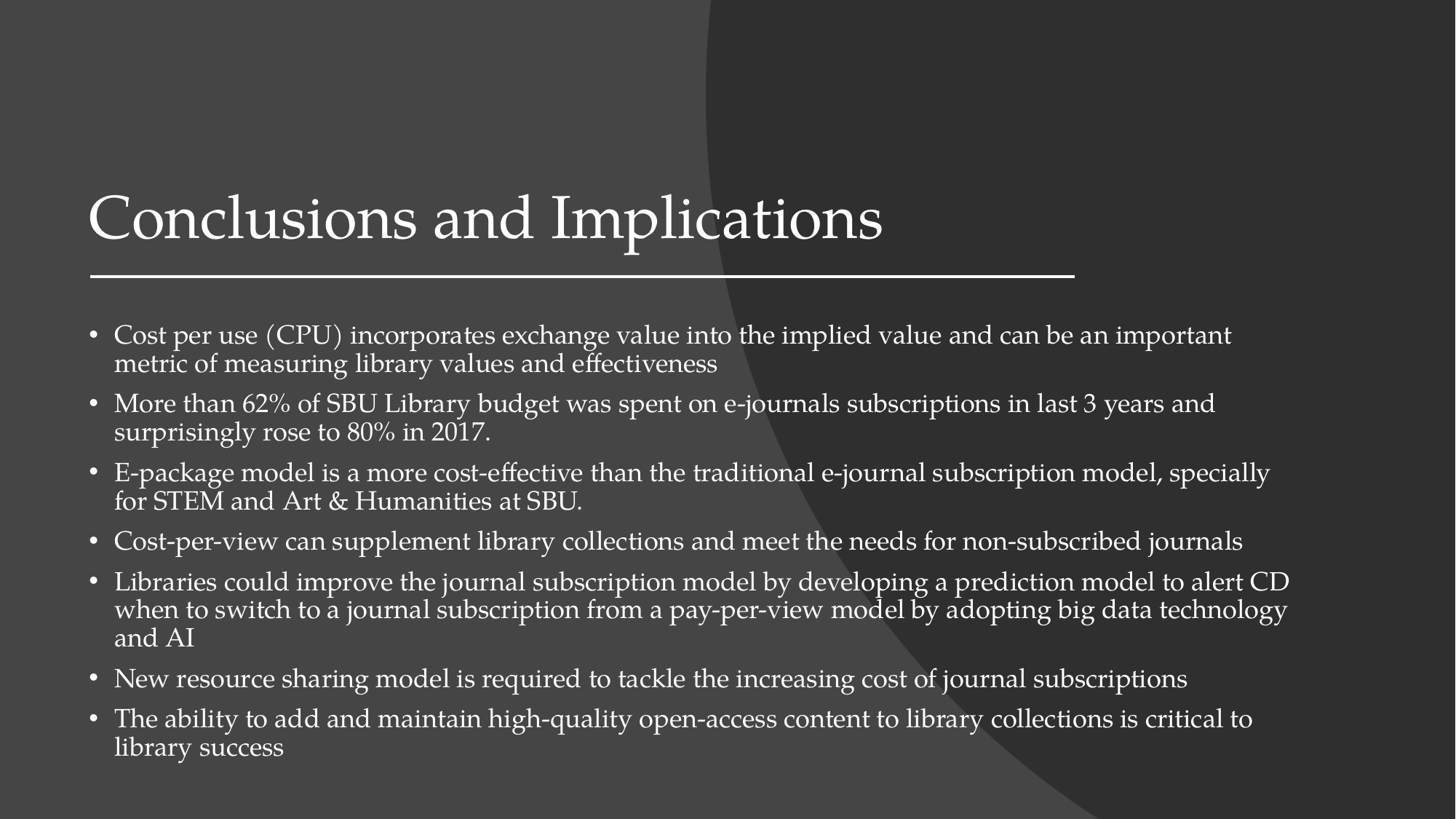

# Conclusions and Implications
Cost per use (CPU) incorporates exchange value into the implied value and can be an important metric of measuring library values and effectiveness
More than 62% of SBU Library budget was spent on e-journals subscriptions in last 3 years and surprisingly rose to 80% in 2017.
E-package model is a more cost-effective than the traditional e-journal subscription model, specially for STEM and Art & Humanities at SBU.
Cost-per-view can supplement library collections and meet the needs for non-subscribed journals
Libraries could improve the journal subscription model by developing a prediction model to alert CD when to switch to a journal subscription from a pay-per-view model by adopting big data technology and AI
New resource sharing model is required to tackle the increasing cost of journal subscriptions
The ability to add and maintain high-quality open-access content to library collections is critical to library success